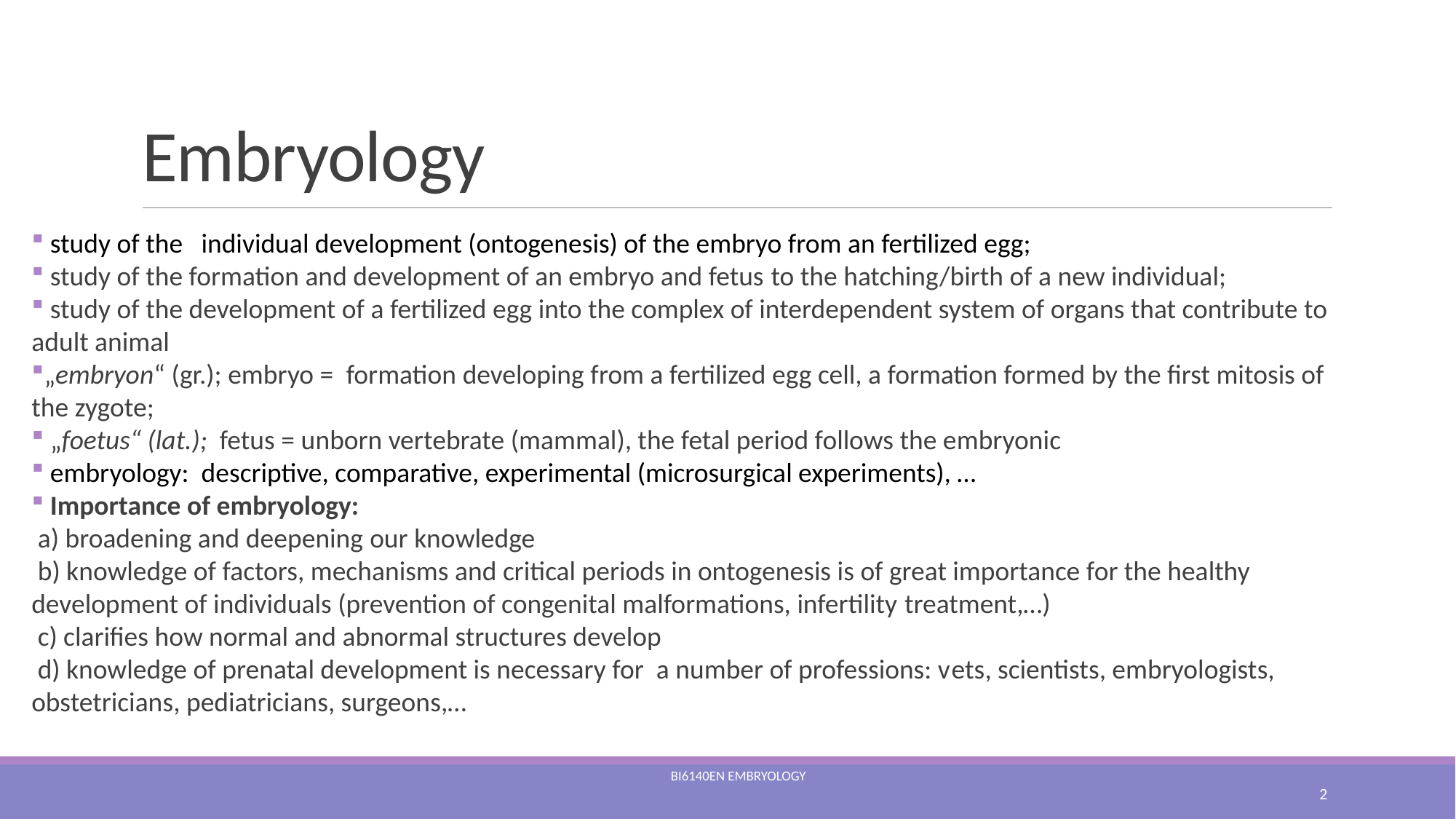

# Embryology
 study of the   individual development (ontogenesis) of the embryo from an fertilized egg;
 study of the formation and development of an embryo and fetus to the hatching/birth of a new individual;
 study of the development of a fertilized egg into the complex of interdependent system of organs that contribute to adult animal
„embryon“ (gr.); embryo =  formation developing from a fertilized egg cell, a formation formed by the first mitosis of the zygote;
 „foetus“ (lat.);  fetus = unborn vertebrate (mammal), the fetal period follows the embryonic
 embryology:  descriptive, comparative, experimental (microsurgical experiments), …
 Importance of embryology:
a) broadening and deepening our knowledge
b) knowledge of factors, mechanisms and critical periods in ontogenesis is of great importance for the healthy development of individuals (prevention of congenital malformations, infertility treatment,…)
c) clarifies how normal and abnormal structures develop
d) knowledge of prenatal development is necessary for  a number of professions: vets, scientists, embryologists, obstetricians, pediatricians, surgeons,…
Bi6140en Embryology
2